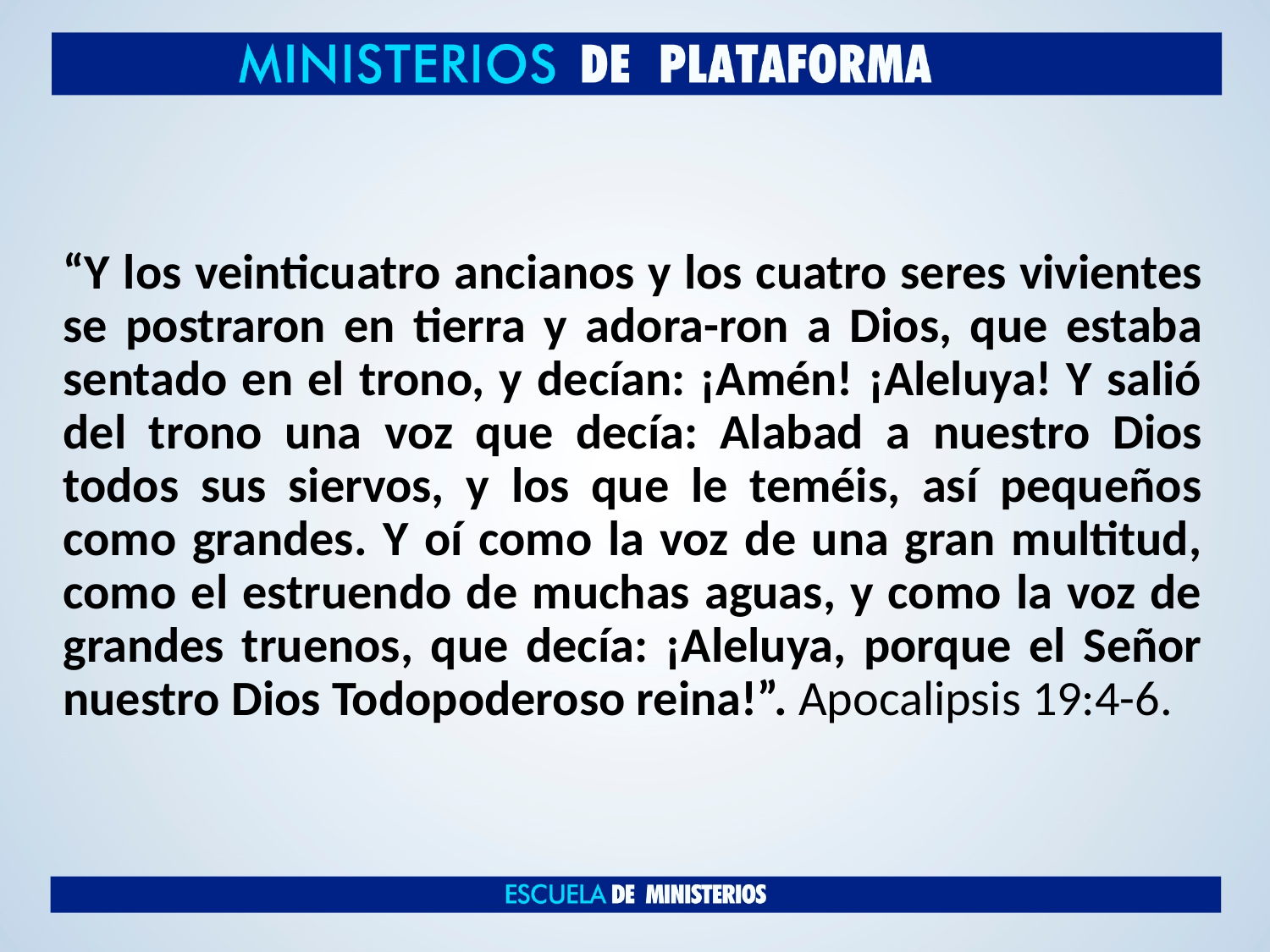

“Y los veinticuatro ancianos y los cuatro seres vivientes se postraron en tierra y adora-ron a Dios, que estaba sentado en el trono, y decían: ¡Amén! ¡Aleluya! Y salió del trono una voz que decía: Alabad a nuestro Dios todos sus siervos, y los que le teméis, así pequeños como grandes. Y oí como la voz de una gran multitud, como el estruendo de muchas aguas, y como la voz de grandes truenos, que decía: ¡Aleluya, porque el Señor nuestro Dios Todopoderoso reina!”. Apocalipsis 19:4-6.